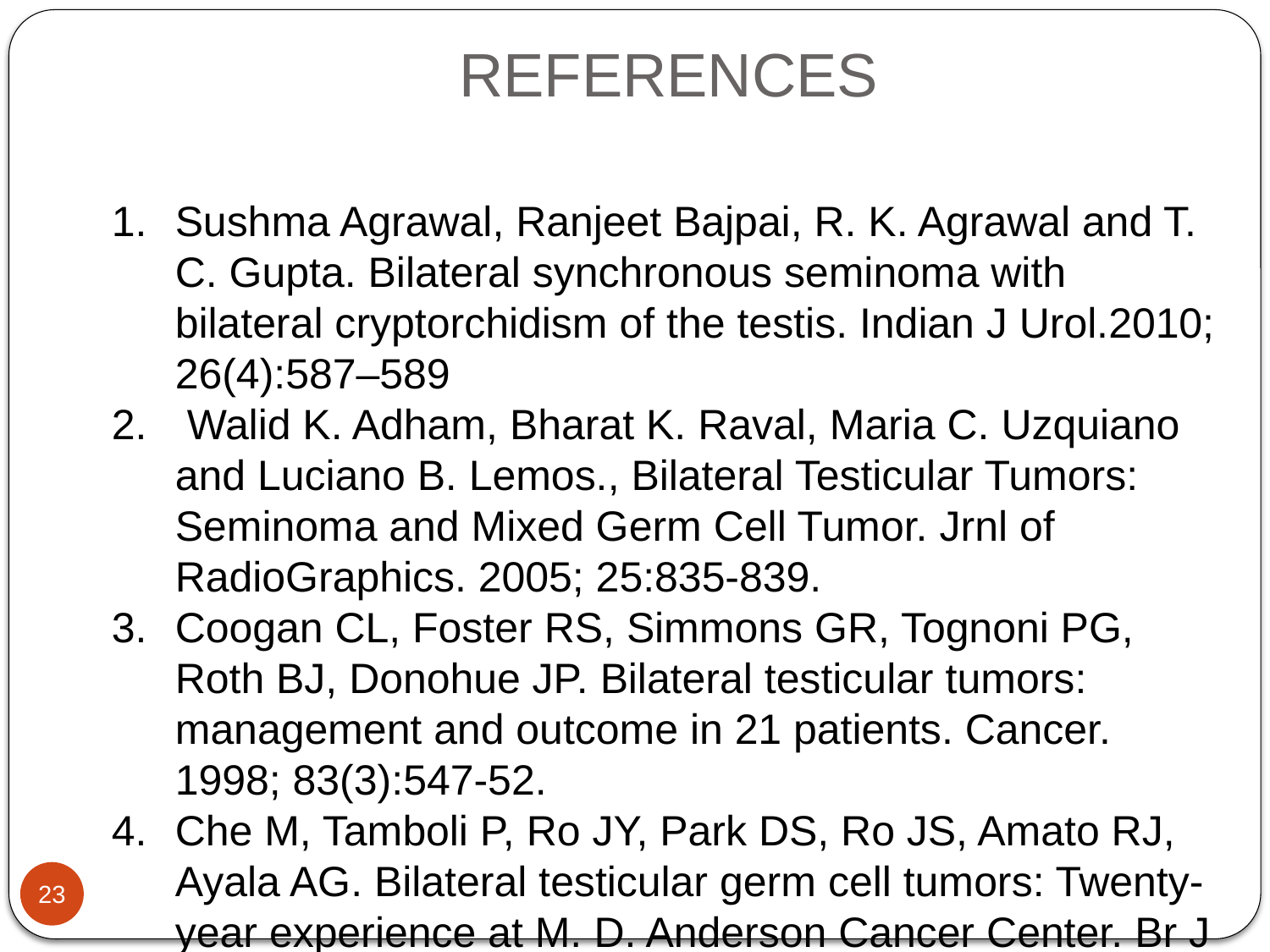

REFERENCES
Sushma Agrawal, Ranjeet Bajpai, R. K. Agrawal and T. C. Gupta. Bilateral synchronous seminoma with bilateral cryptorchidism of the testis. Indian J Urol.2010; 26(4):587–589
 Walid K. Adham, Bharat K. Raval, Maria C. Uzquiano and Luciano B. Lemos., Bilateral Testicular Tumors: Seminoma and Mixed Germ Cell Tumor. Jrnl of RadioGraphics. 2005; 25:835-839.
Coogan CL, Foster RS, Simmons GR, Tognoni PG, Roth BJ, Donohue JP. Bilateral testicular tumors: management and outcome in 21 patients. Cancer. 1998; 83(3):547-52.
Che M, Tamboli P, Ro JY, Park DS, Ro JS, Amato RJ, Ayala AG. Bilateral testicular germ cell tumors: Twenty-year experience at M. D. Anderson Cancer Center. Br J Cancer. 2002; 95(6):1228-33.
23